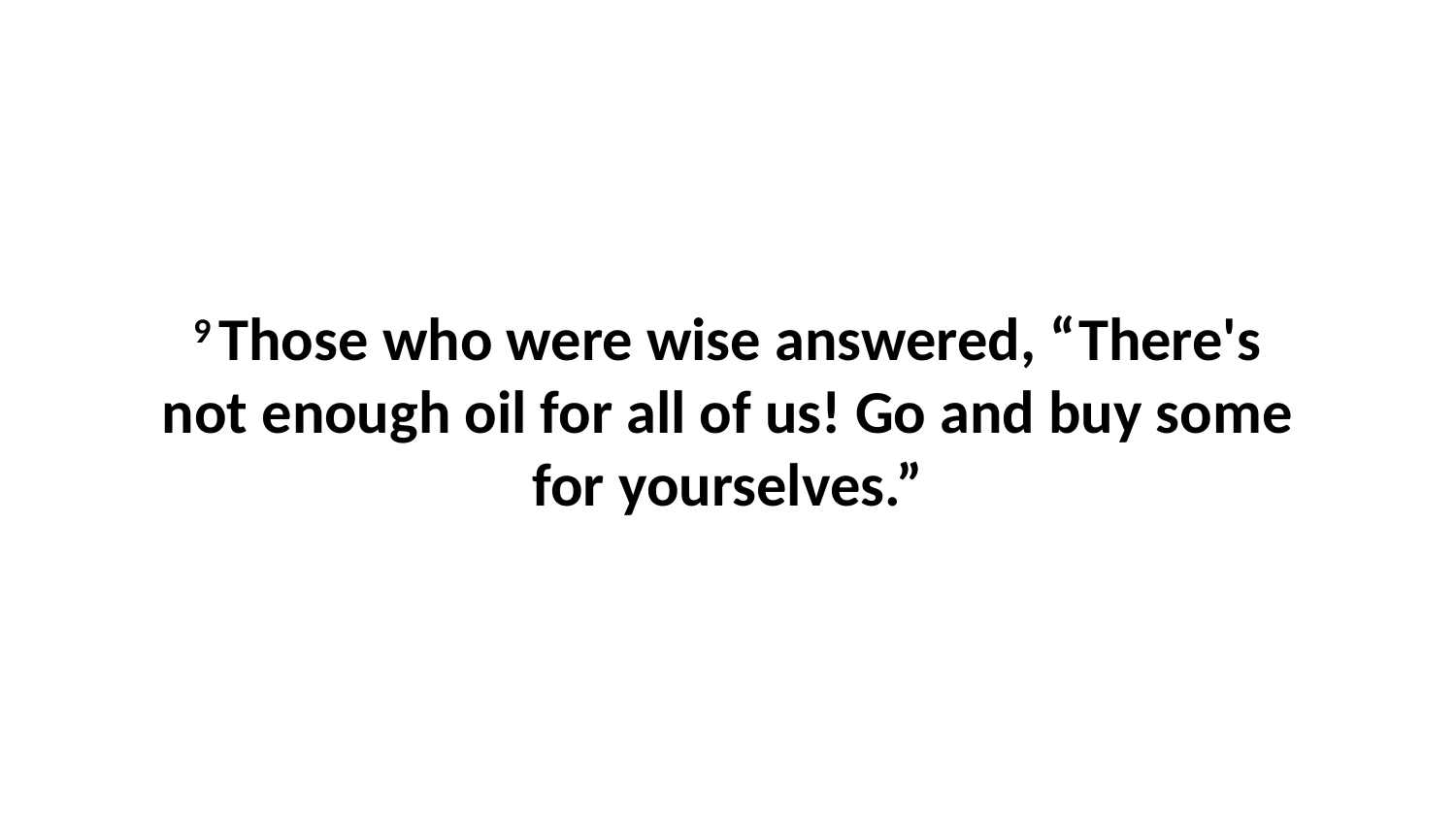

9 Those who were wise answered, “There's not enough oil for all of us! Go and buy some for yourselves.”